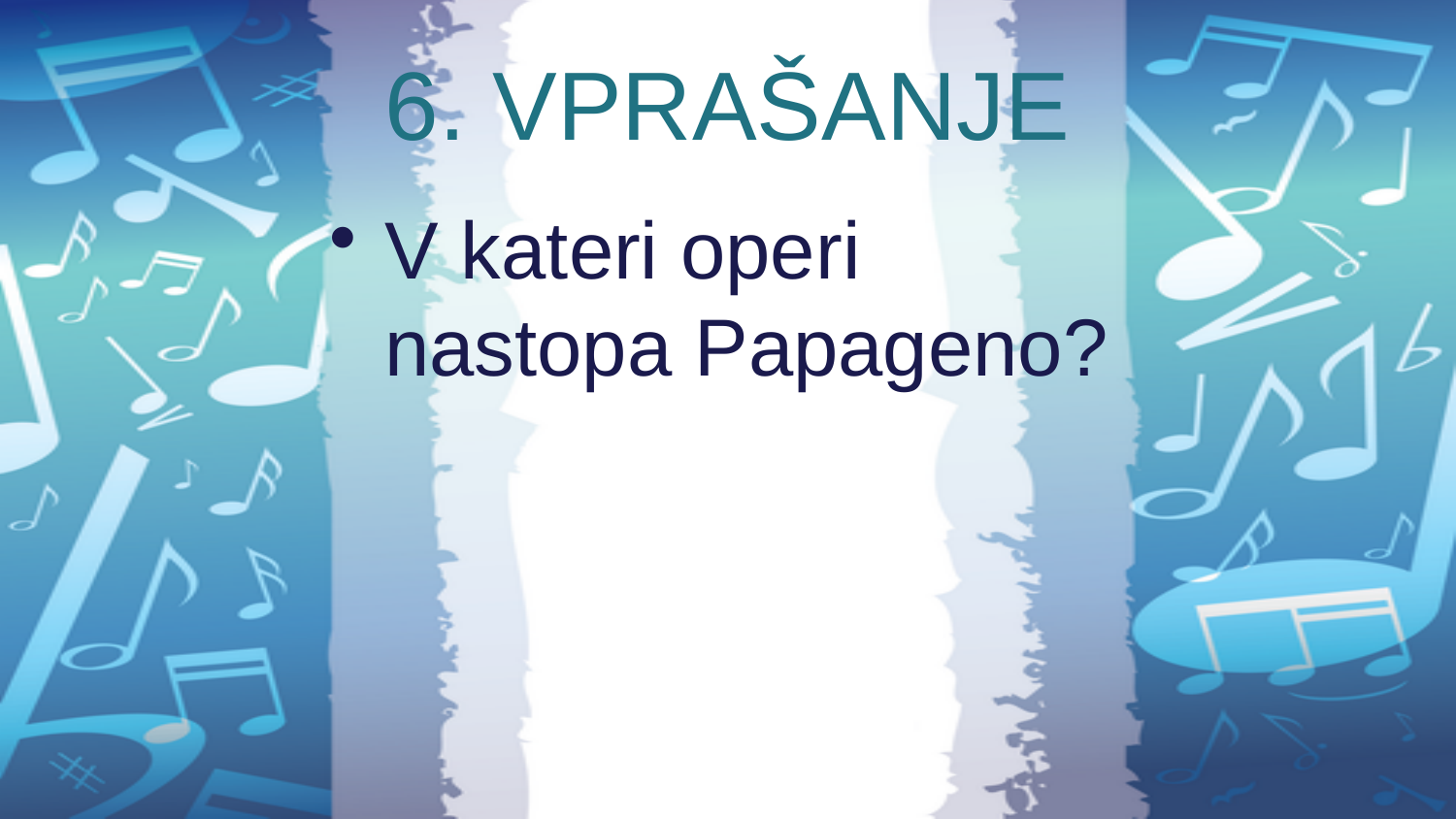

# 6. VPRAŠANJE
V kateri operi nastopa Papageno?